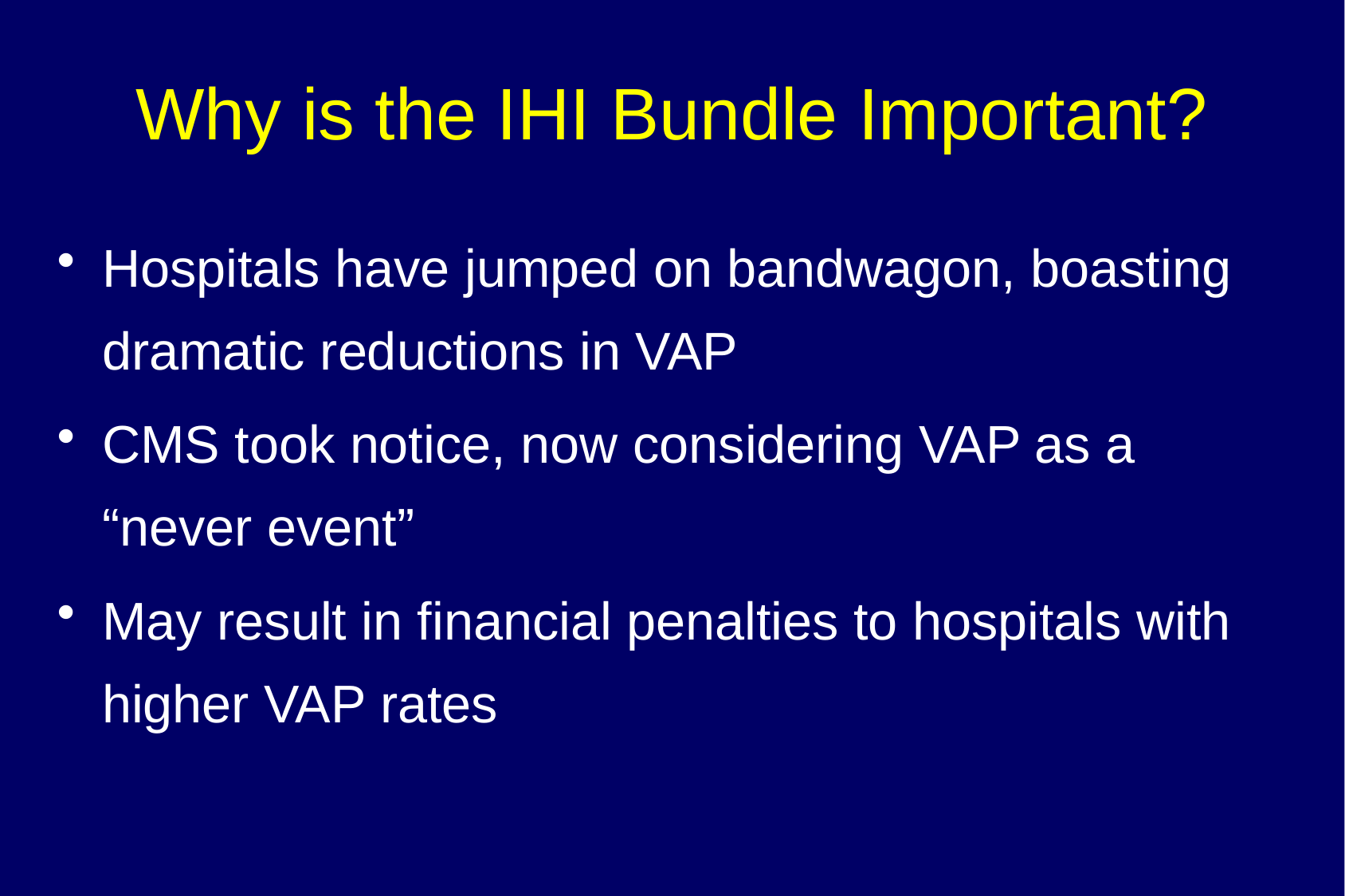

# Why is the IHI Bundle Important?
Hospitals have jumped on bandwagon, boasting dramatic reductions in VAP
CMS took notice, now considering VAP as a “never event”
May result in financial penalties to hospitals with higher VAP rates